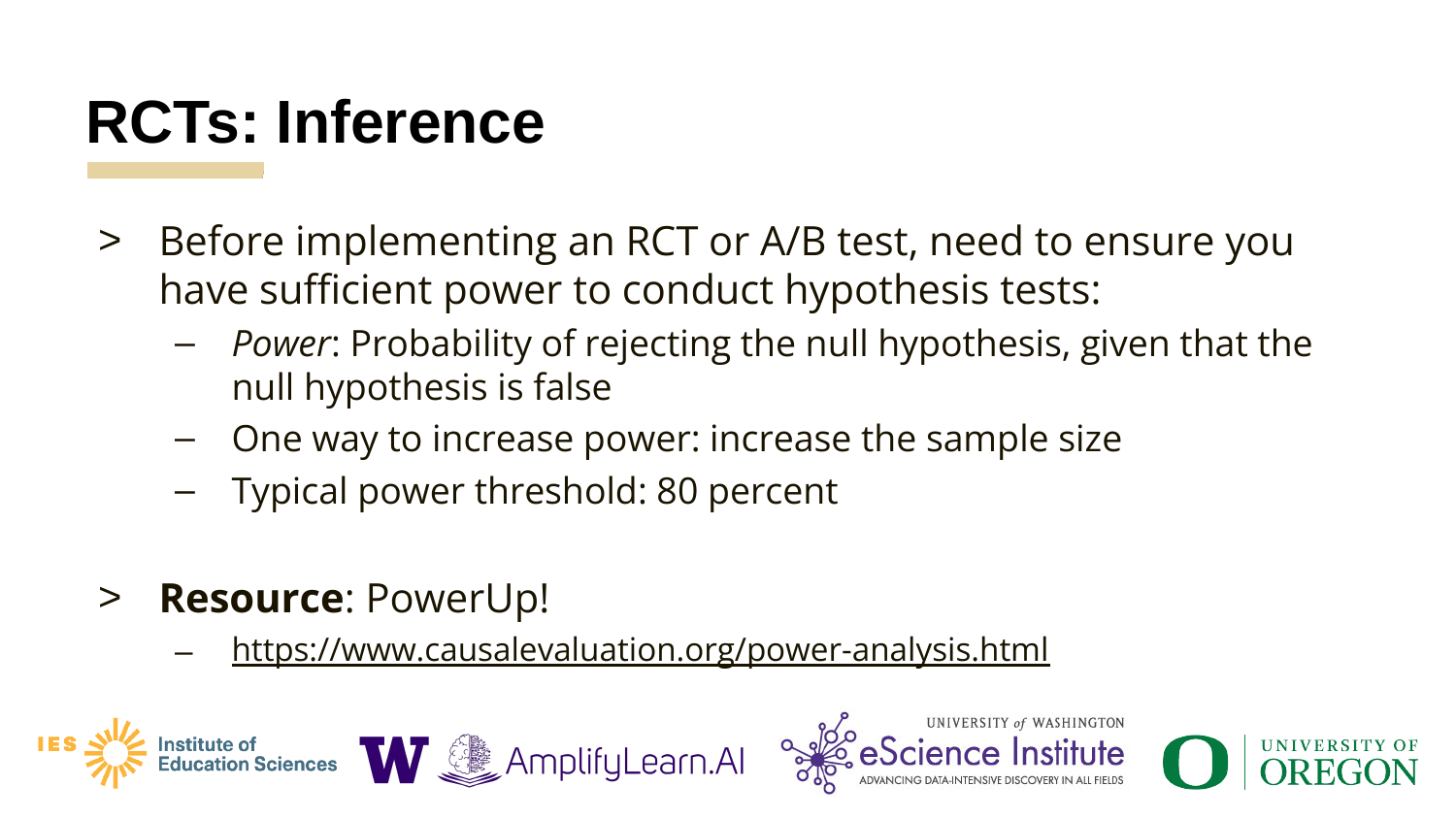

# RCTs: Inference
Before implementing an RCT or A/B test, need to ensure you have sufficient power to conduct hypothesis tests:
Power: Probability of rejecting the null hypothesis, given that the null hypothesis is false
One way to increase power: increase the sample size
Typical power threshold: 80 percent

Resource: PowerUp!
https://www.causalevaluation.org/power-analysis.html